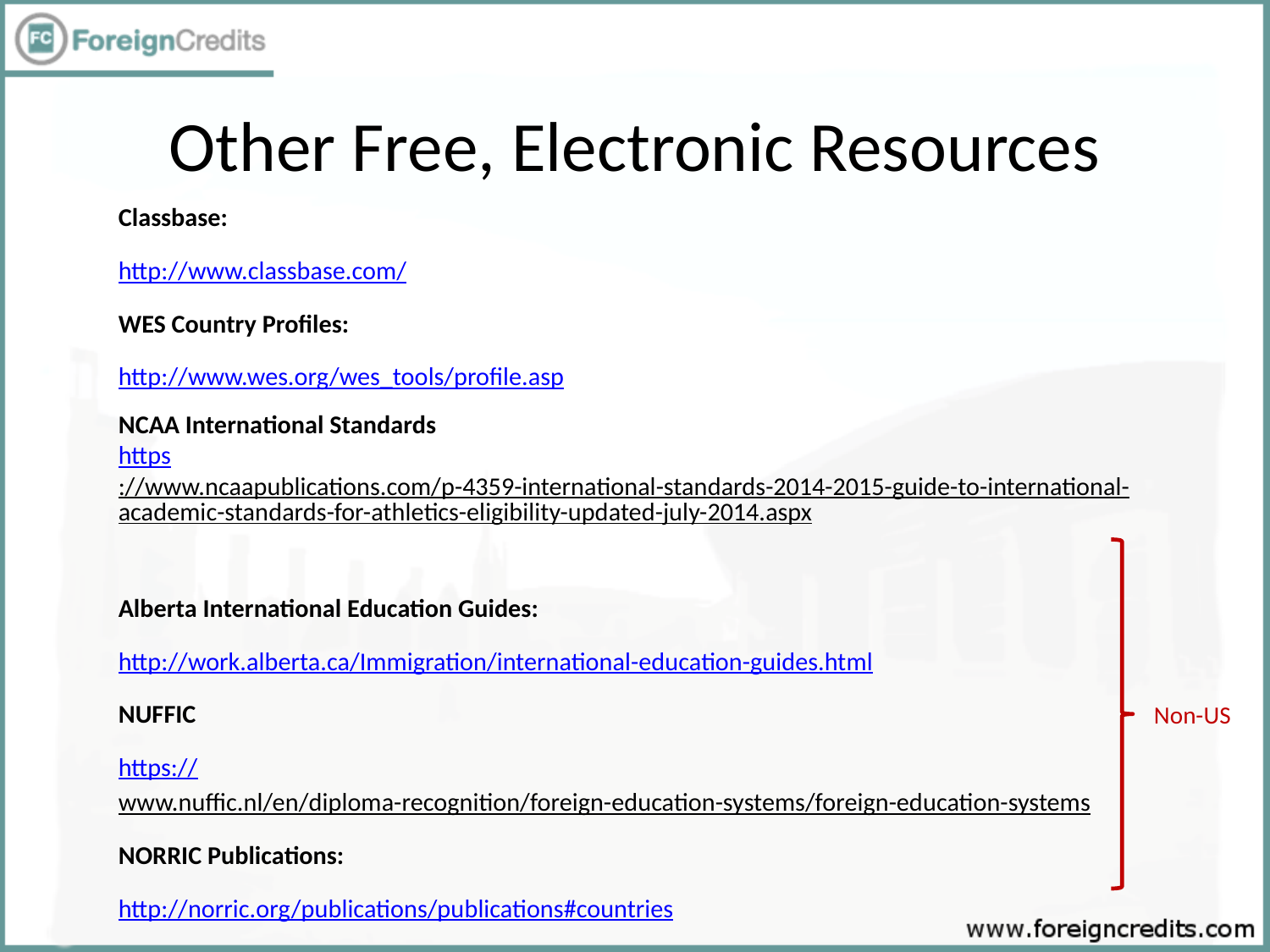

# Other Free, Electronic Resources
Classbase:
http://www.classbase.com/
WES Country Profiles:
http://www.wes.org/wes_tools/profile.asp
NCAA International Standards
https://www.ncaapublications.com/p-4359-international-standards-2014-2015-guide-to-international-academic-standards-for-athletics-eligibility-updated-july-2014.aspx

Alberta International Education Guides:
http://work.alberta.ca/Immigration/international-education-guides.html
NUFFIC
https://www.nuffic.nl/en/diploma-recognition/foreign-education-systems/foreign-education-systems
NORRIC Publications:
http://norric.org/publications/publications#countries

Non-US